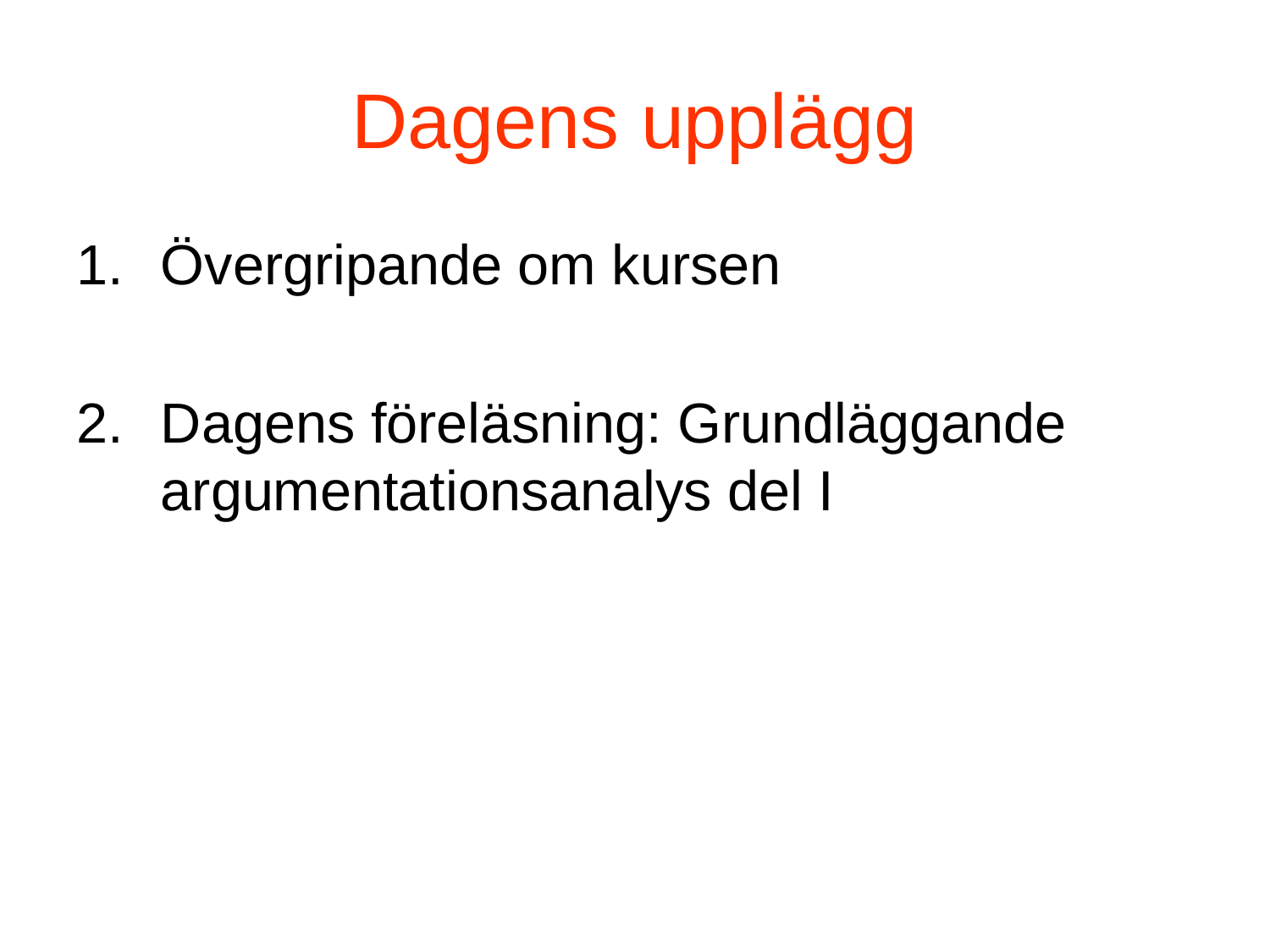

# Dagens upplägg
Övergripande om kursen

Dagens föreläsning: Grundläggande argumentationsanalys del I